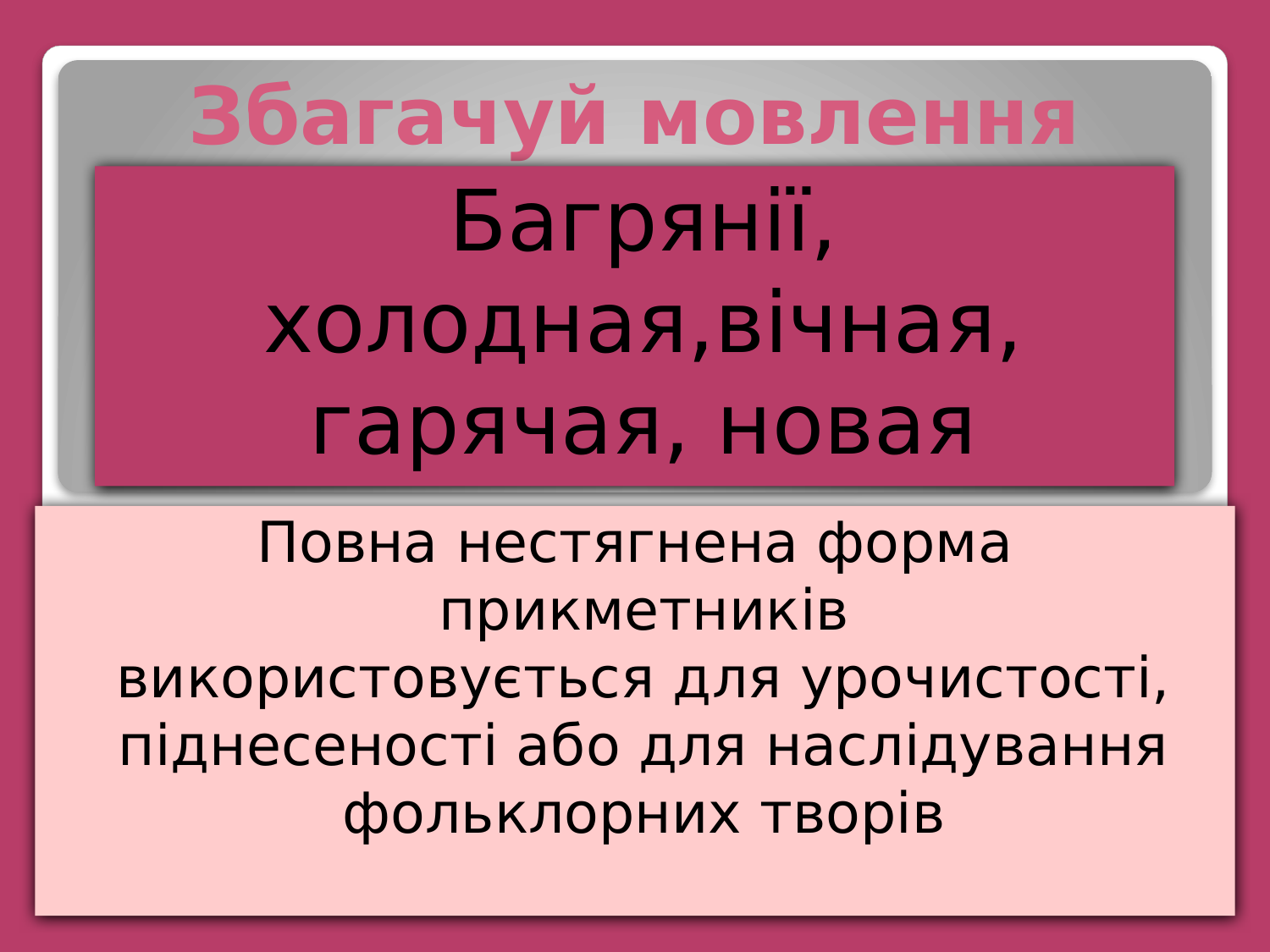

# Збагачуй мовлення
Багрянії, холодная,вічная, гарячая, новая
Повна нестягнена форма
прикметників
використовується для урочистості, піднесеності або для наслідування фольклорних творів